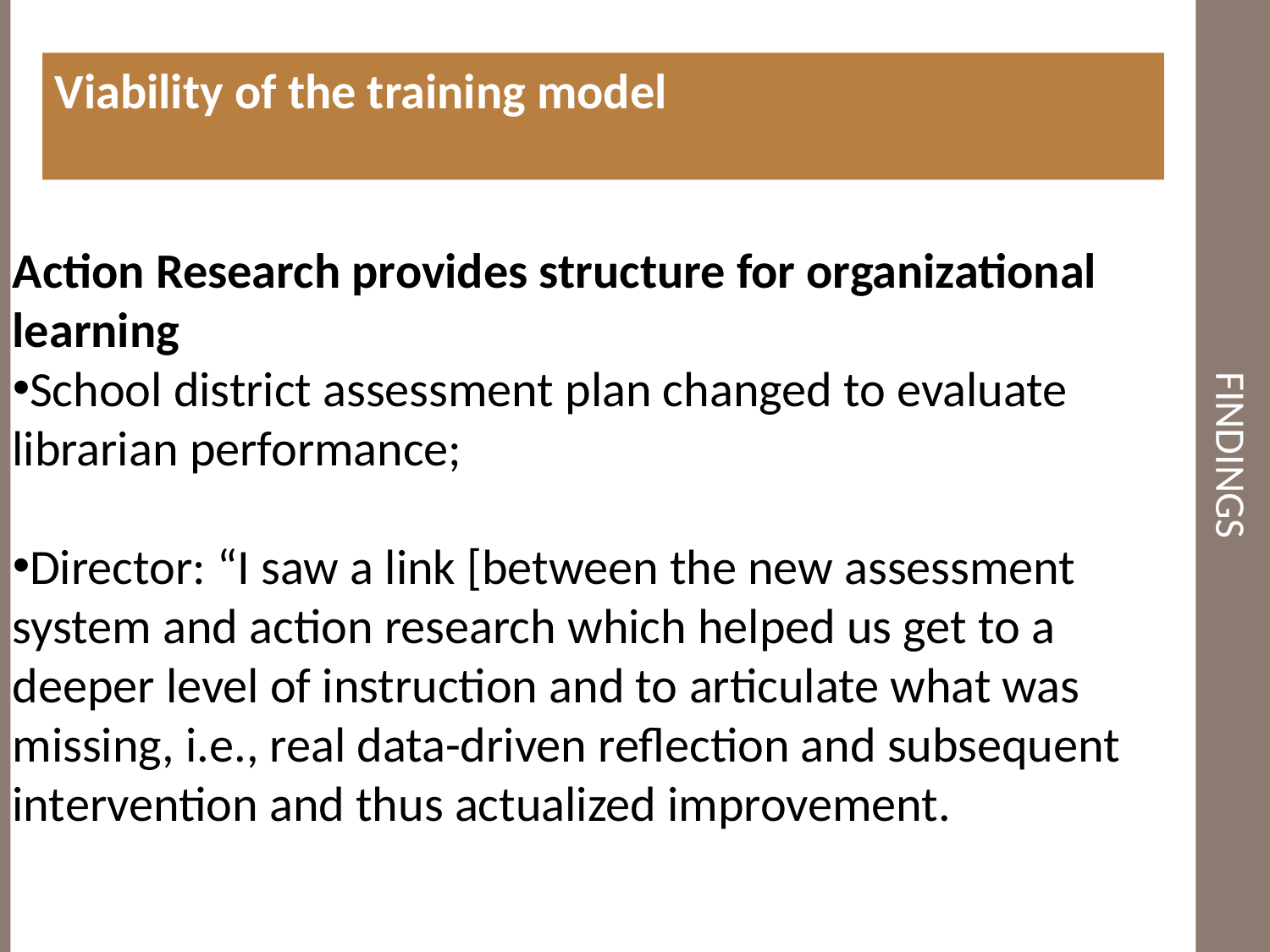

Viability of the training model
# Findings
Action Research provides structure for organizational learning
School district assessment plan changed to evaluate librarian performance;

Director: “I saw a link [between the new assessment system and action research which helped us get to a deeper level of instruction and to articulate what was missing, i.e., real data-driven reflection and subsequent intervention and thus actualized improvement.